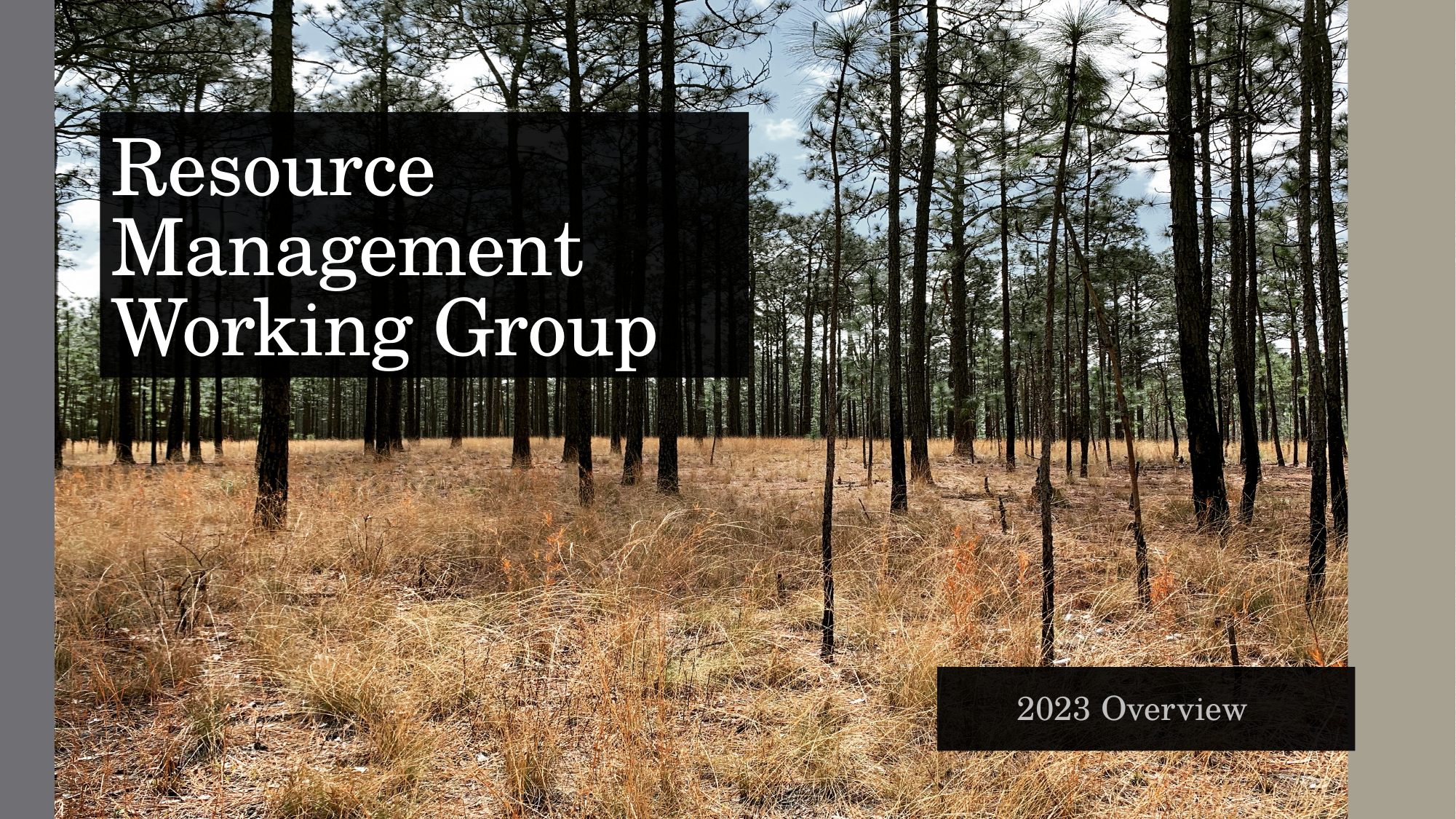

# Resource Management Working Group
2023 Overview